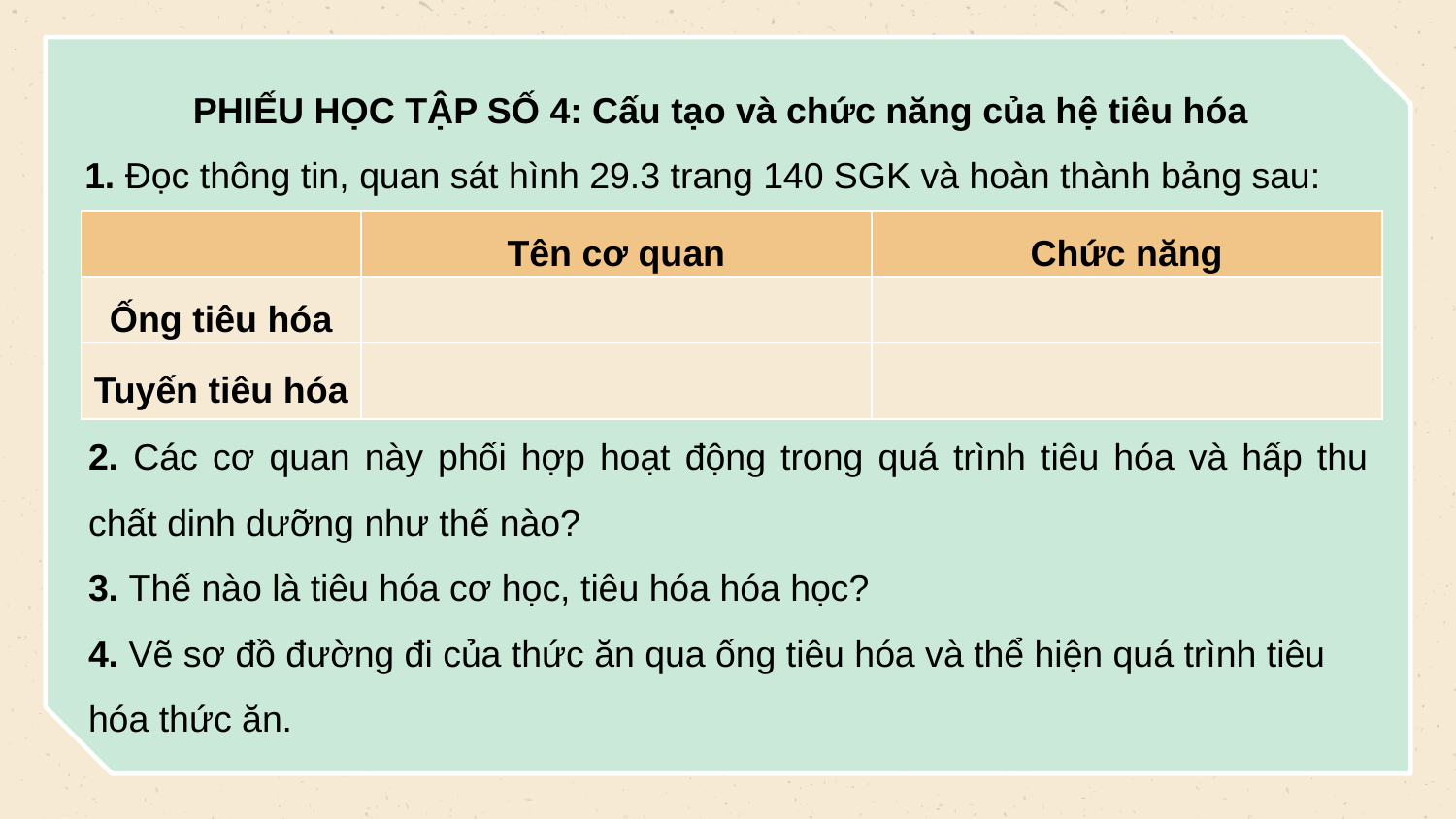

PHIẾU HỌC TẬP SỐ 4: Cấu tạo và chức năng của hệ tiêu hóa
1. Đọc thông tin, quan sát hình 29.3 trang 140 SGK và hoàn thành bảng sau:
|  | Tên cơ quan | Chức năng |
| --- | --- | --- |
| Ống tiêu hóa |  |  |
| Tuyến tiêu hóa |  |  |
2. Các cơ quan này phối hợp hoạt động trong quá trình tiêu hóa và hấp thu chất dinh dưỡng như thế nào?
3. Thế nào là tiêu hóa cơ học, tiêu hóa hóa học?
4. Vẽ sơ đồ đường đi của thức ăn qua ống tiêu hóa và thể hiện quá trình tiêu hóa thức ăn.